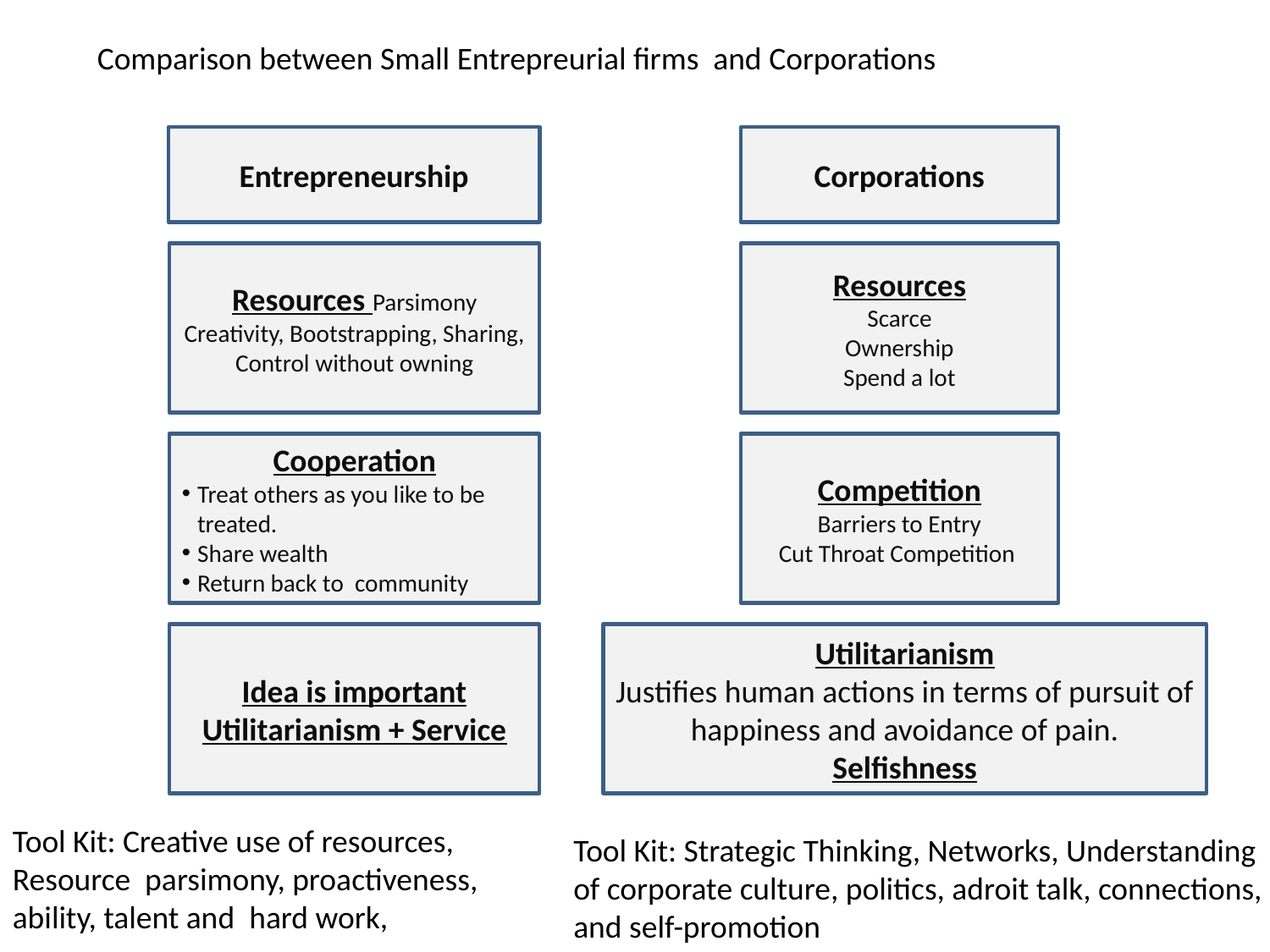

Comparison between Small Entrepreurial firms  and Corporations
Entrepreneurship
Corporations
Resources Parsimony
Creativity, Bootstrapping, Sharing, Control without owning

Resources
Scarce
Ownership
Spend a lot

Cooperation
Treat others as you like to be treated.
Share wealth
Return back to  community
Competition
Barriers to Entry
Cut Throat Competition
Idea is important Utilitarianism + Service
Utilitarianism
Justifies human actions in terms of pursuit of happiness and avoidance of pain. Selfishness
Tool Kit: Creative use of resources, Resource  parsimony, proactiveness, ability, talent and  hard work,
Tool Kit: Strategic Thinking, Networks, Understanding of corporate culture, politics, adroit talk, connections, and self-promotion